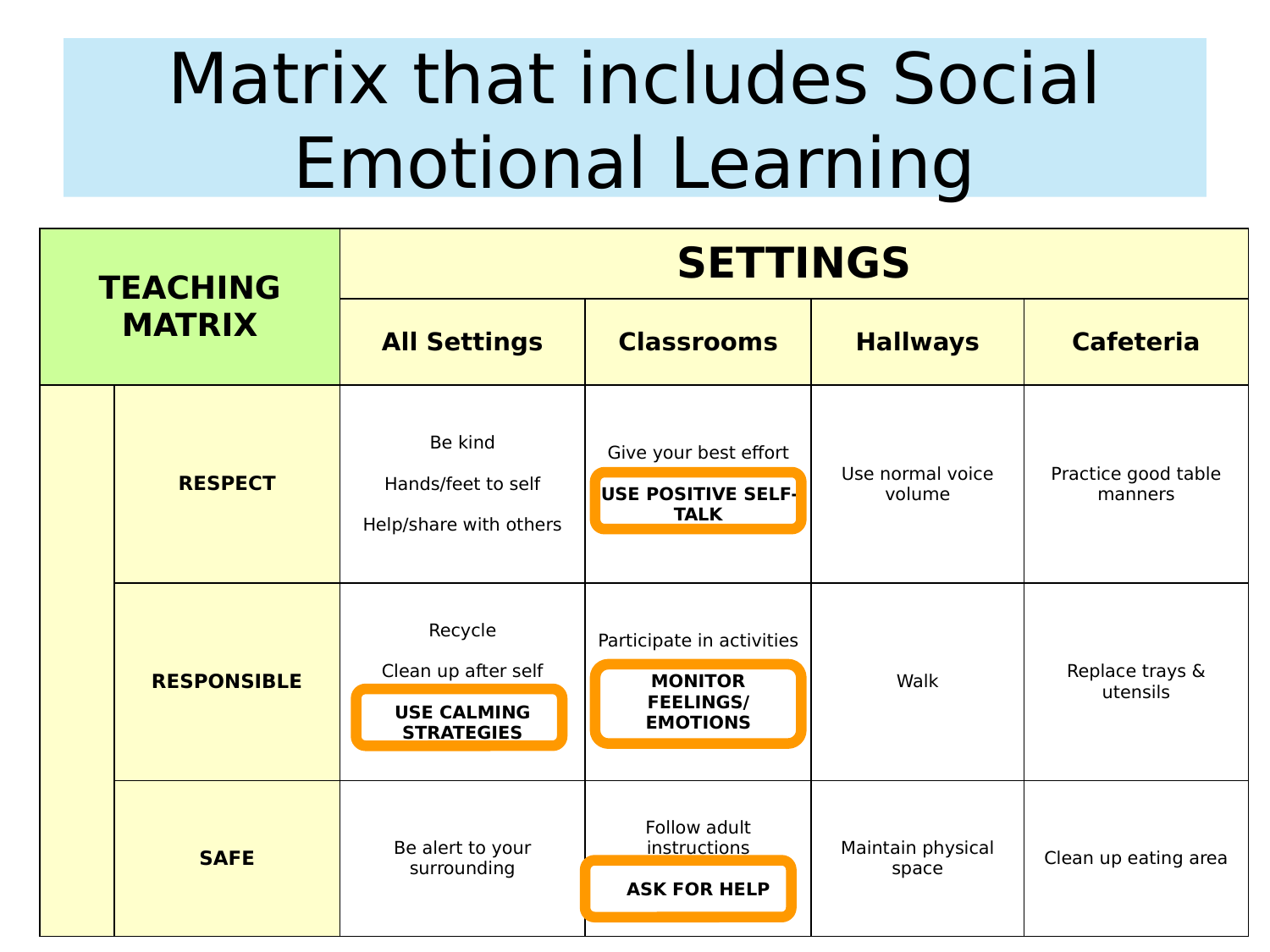

# Matrix that includes Social Emotional Learning
| TEACHING MATRIX |  | SETTINGS |  |  |  |
| --- | --- | --- | --- | --- | --- |
|  |  | All Settings | Classrooms | Hallways | Cafeteria |
|  | RESPECT | Be kind Hands/feet to self Help/share with others | Give your best effort USE POSITIVE SELF-TALK | Use normal voice volume | Practice good table manners |
|  | RESPONSIBLE | Recycle Clean up after self USE CALMING STRATEGIES | Participate in activities MONITOR FEELINGS/ EMOTIONS | Walk | Replace trays & utensils |
|  | SAFE | Be alert to your surrounding | Follow adult instructions ASK FOR HELP | Maintain physical space | Clean up eating area |